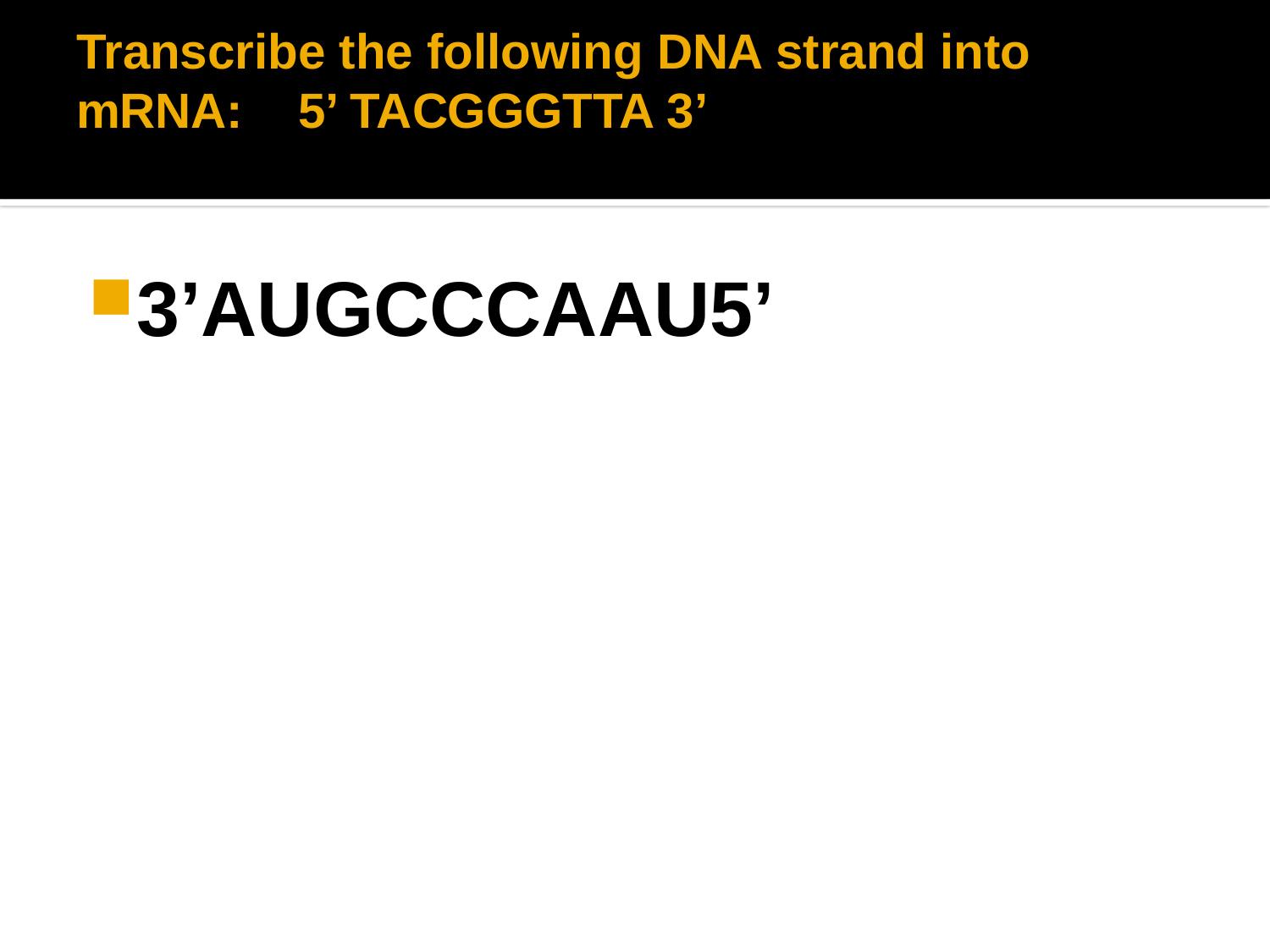

# Transcribe the following DNA strand into mRNA:    5’ TACGGGTTA 3’
3’AUGCCCAAU5’